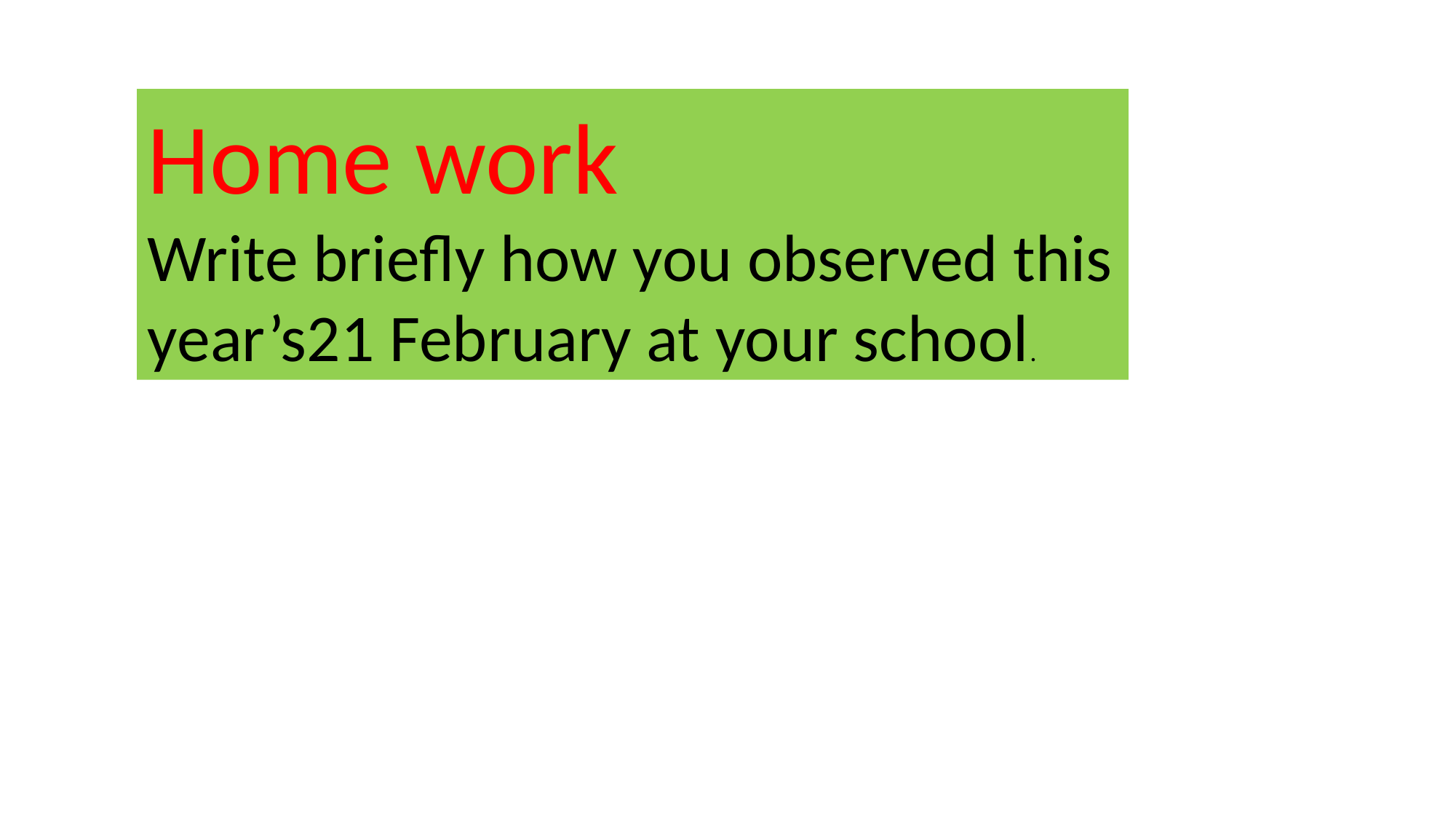

Home work
Write briefly how you observed this year’s21 February at your school.